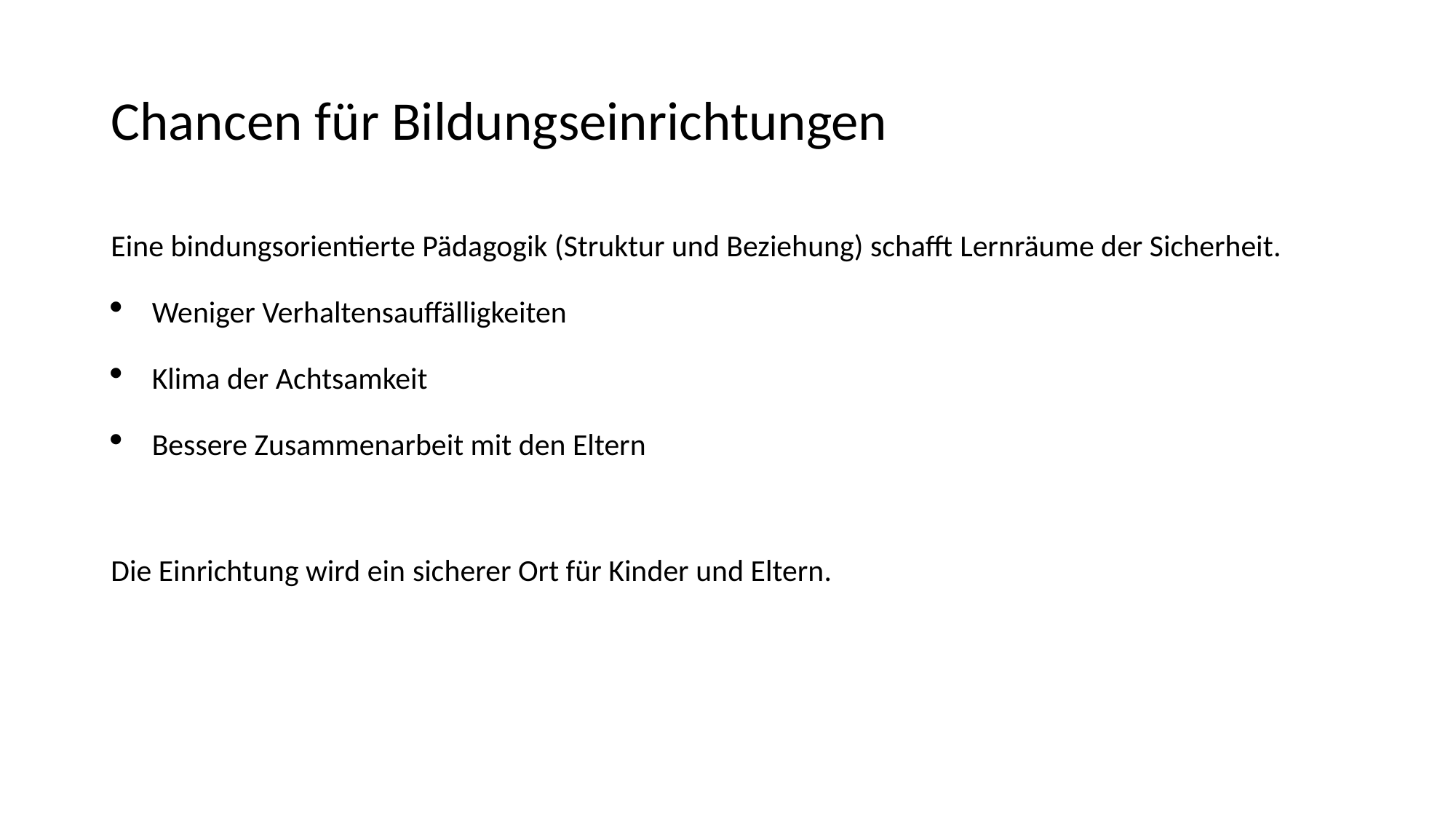

# Chancen für Bildungseinrichtungen
Eine bindungsorientierte Pädagogik (Struktur und Beziehung) schafft Lernräume der Sicherheit.
Weniger Verhaltensauffälligkeiten
Klima der Achtsamkeit
Bessere Zusammenarbeit mit den Eltern

Die Einrichtung wird ein sicherer Ort für Kinder und Eltern.